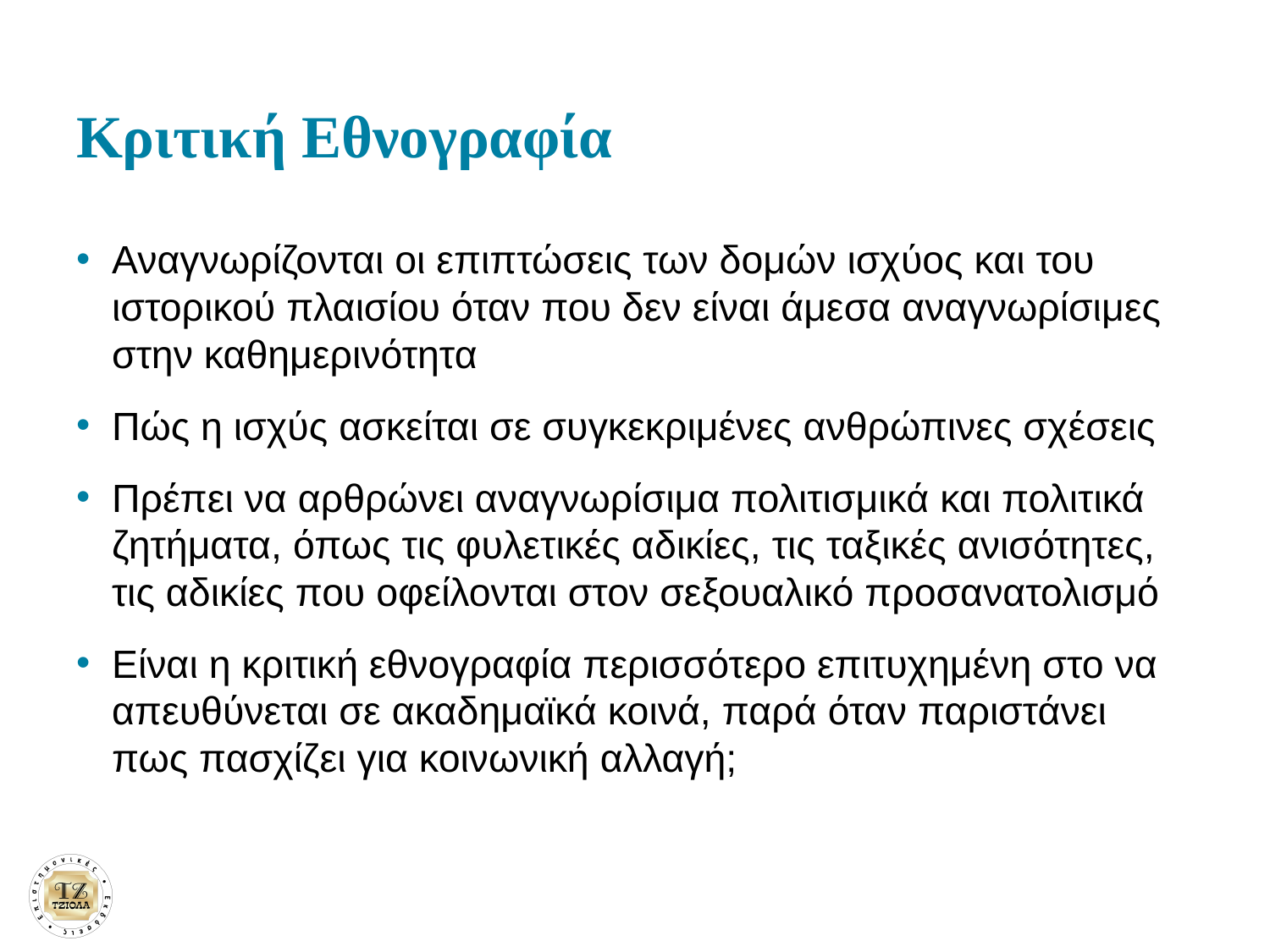

# Κριτική Εθνογραφία
Αναγνωρίζονται οι επιπτώσεις των δομών ισχύος και του ιστορικού πλαισίου όταν που δεν είναι άμεσα αναγνωρίσιμες στην καθημερινότητα
Πώς η ισχύς ασκείται σε συγκεκριμένες ανθρώπινες σχέσεις
Πρέπει να αρθρώνει αναγνωρίσιμα πολιτισμικά και πολιτικά ζητήματα, όπως τις φυλετικές αδικίες, τις ταξικές ανισότητες, τις αδικίες που οφείλονται στον σεξουαλικό προσανατολισμό
Είναι η κριτική εθνογραφία περισσότερο επιτυχημένη στο να απευθύνεται σε ακαδημαϊκά κοινά, παρά όταν παριστάνει πως πασχίζει για κοινωνική αλλαγή;